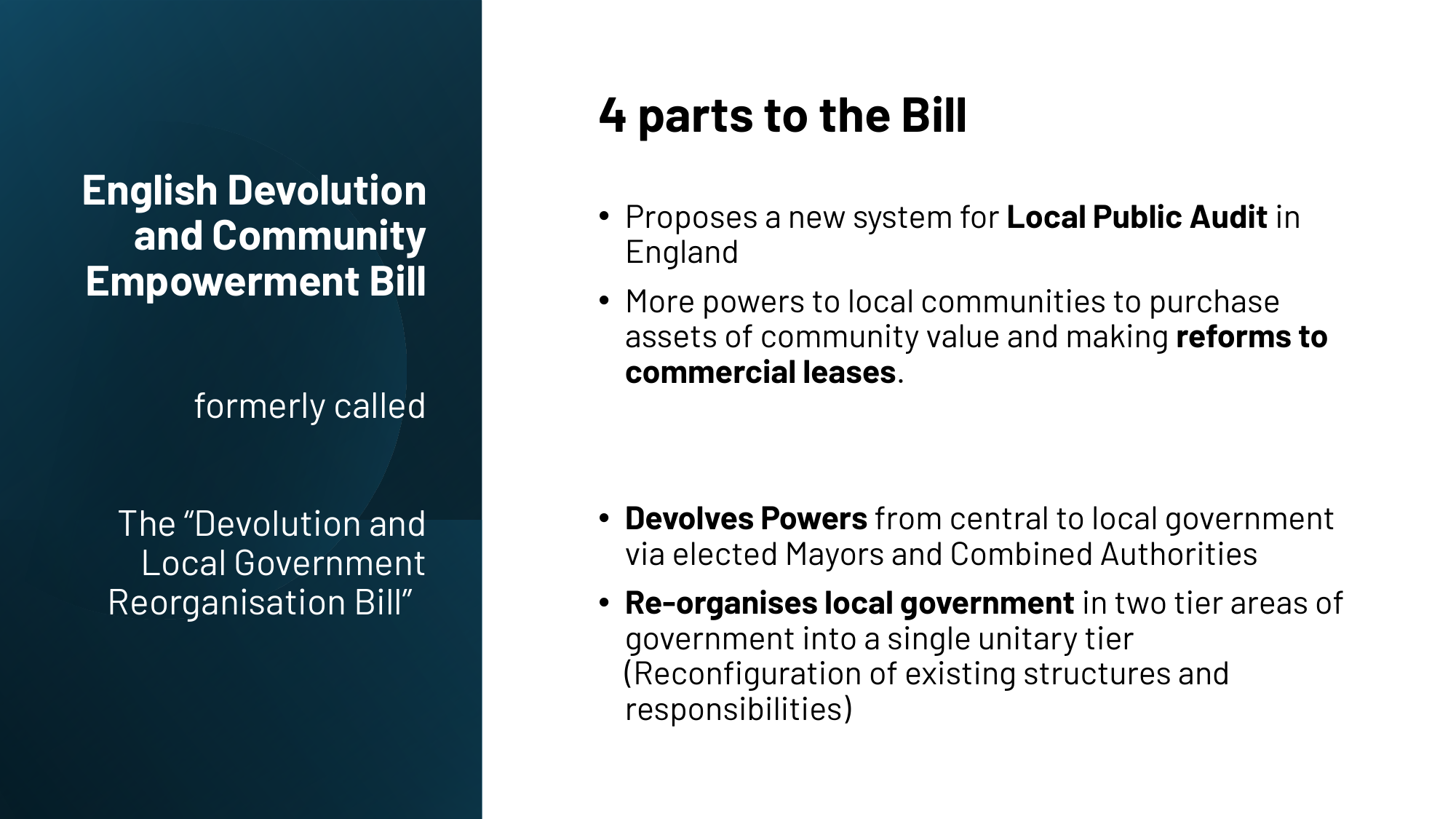

# English Devolution and Community Empowerment Bill formerly called The “Devolution and Local Government Reorganisation Bill”
4 parts to the Bill

Proposes a new system for Local Public Audit in England
More powers to local communities to purchase assets of community value and making reforms to commercial leases.

Devolves Powers from central to local government via elected Mayors and Combined Authorities
Re-organises local government in two tier areas of government into a single unitary tier (Reconfiguration of existing structures and responsibilities)